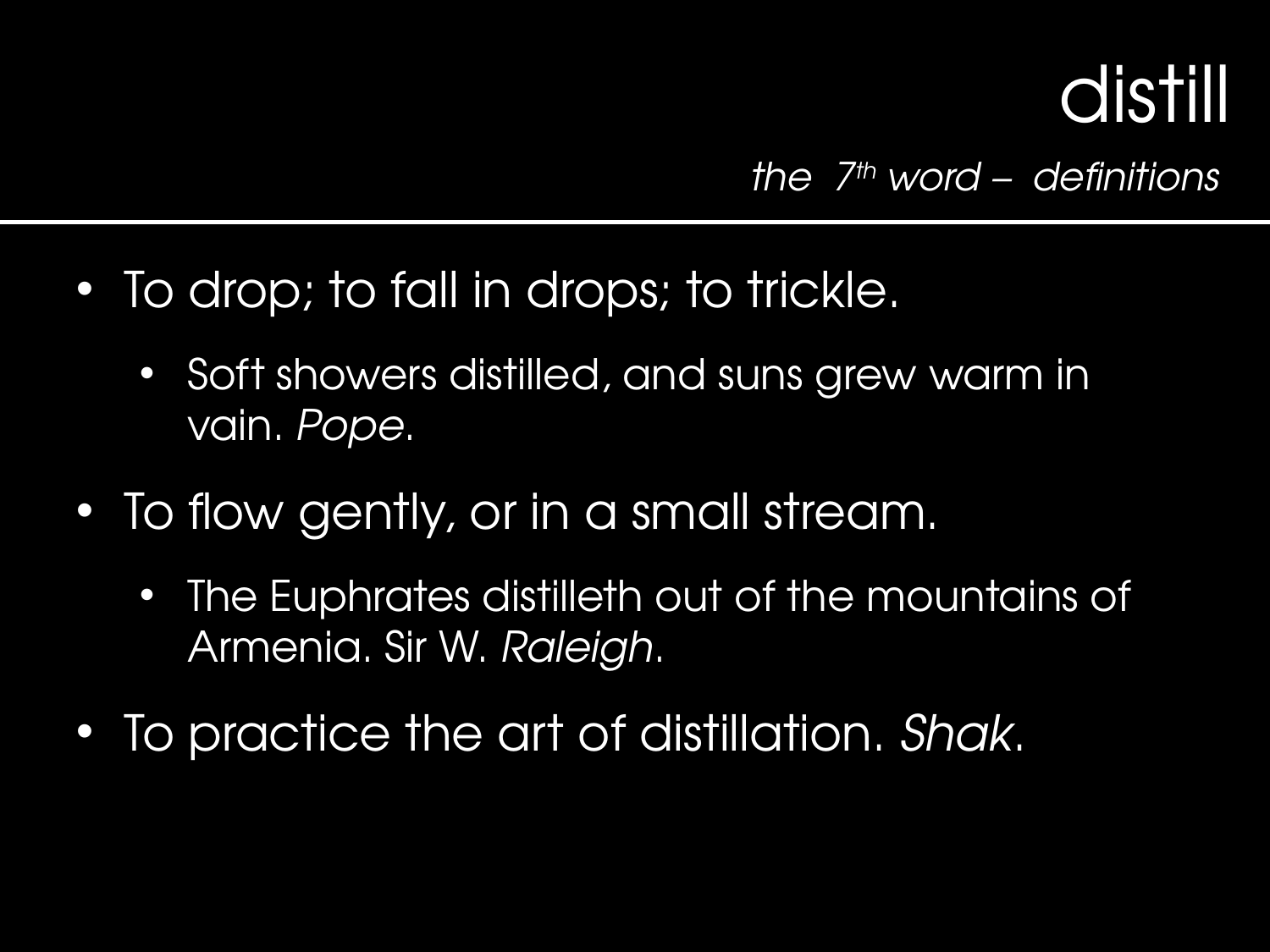

distill
the  7th word –  definitions
To drop; to fall in drops; to trickle.
Soft showers distilled, and suns grew warm in vain. Pope.
To flow gently, or in a small stream.
The Euphrates distilleth out of the mountains of Armenia. Sir W. Raleigh.
To practice the art of distillation. Shak.